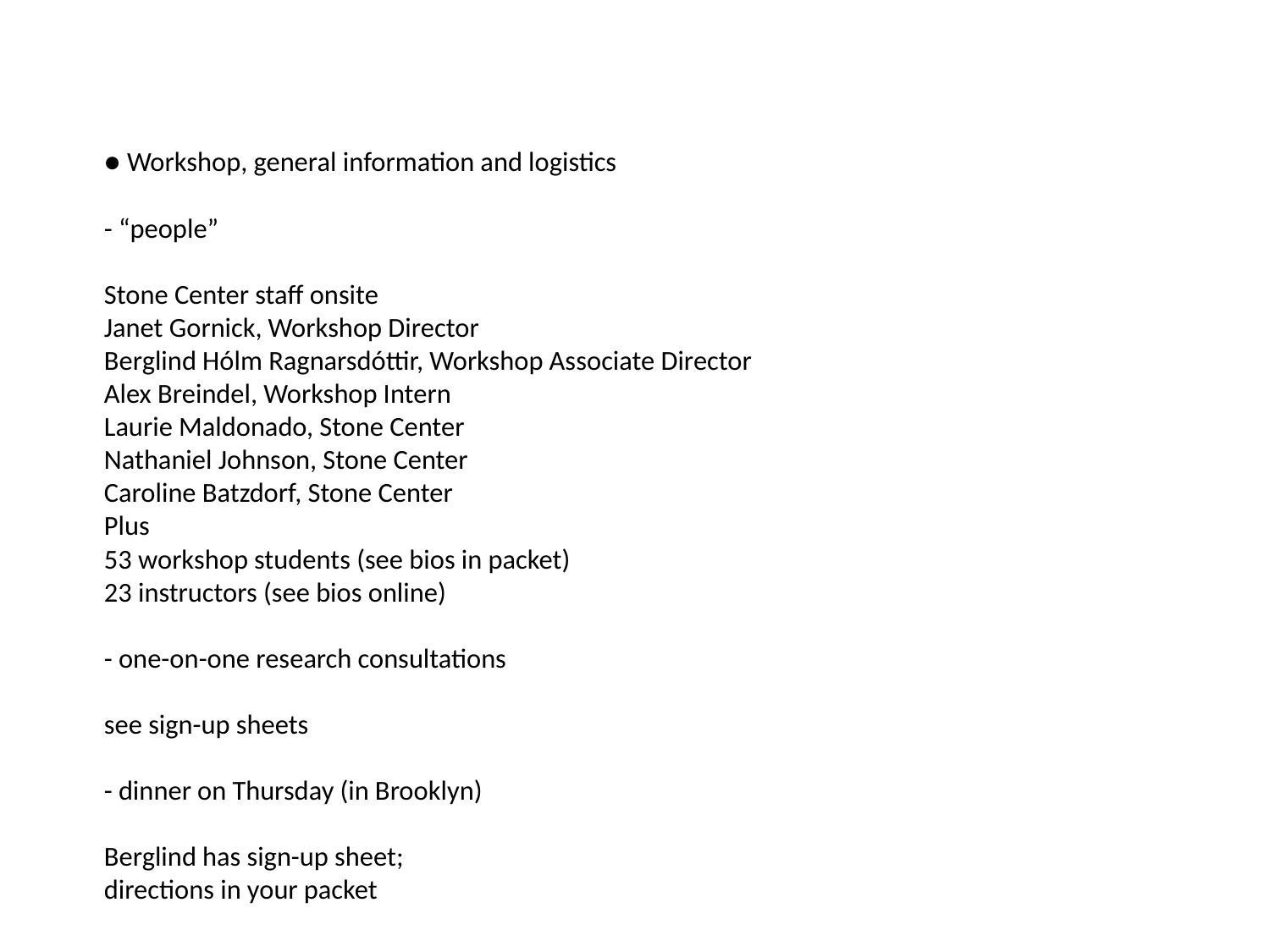

● Workshop, general information and logistics

		- “people”

			Stone Center staff onsite
				Janet Gornick, Workshop Director
				Berglind Hólm Ragnarsdóttir, Workshop Associate Director
				Alex Breindel, Workshop Intern
				Laurie Maldonado, Stone Center
				Nathaniel Johnson, Stone Center
				Caroline Batzdorf, Stone Center
			Plus
				53 workshop students (see bios in packet)
				23 instructors (see bios online)

		- one-on-one research consultations

			see sign-up sheets

		- dinner on Thursday (in Brooklyn)

			Berglind has sign-up sheet;
			directions in your packet